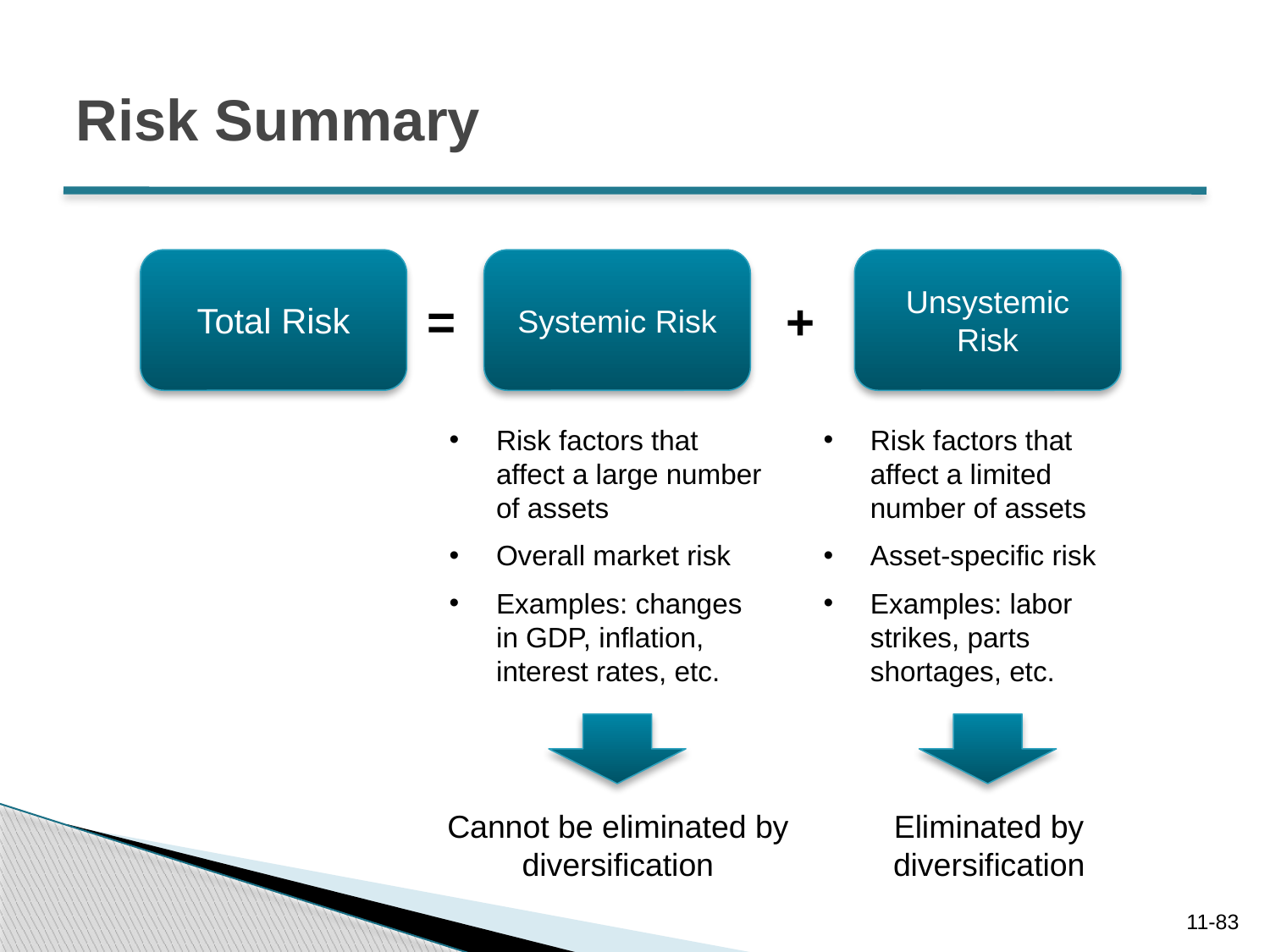

# Risk Summary
Total Risk
Systemic Risk
Unsystemic Risk
=
+
Risk factors that affect a large number of assets
Overall market risk
Examples: changes in GDP, inflation, interest rates, etc.
Risk factors that affect a limited number of assets
Asset-specific risk
Examples: labor strikes, parts shortages, etc.

Cannot be eliminated by diversification

Eliminated by diversification
11-83